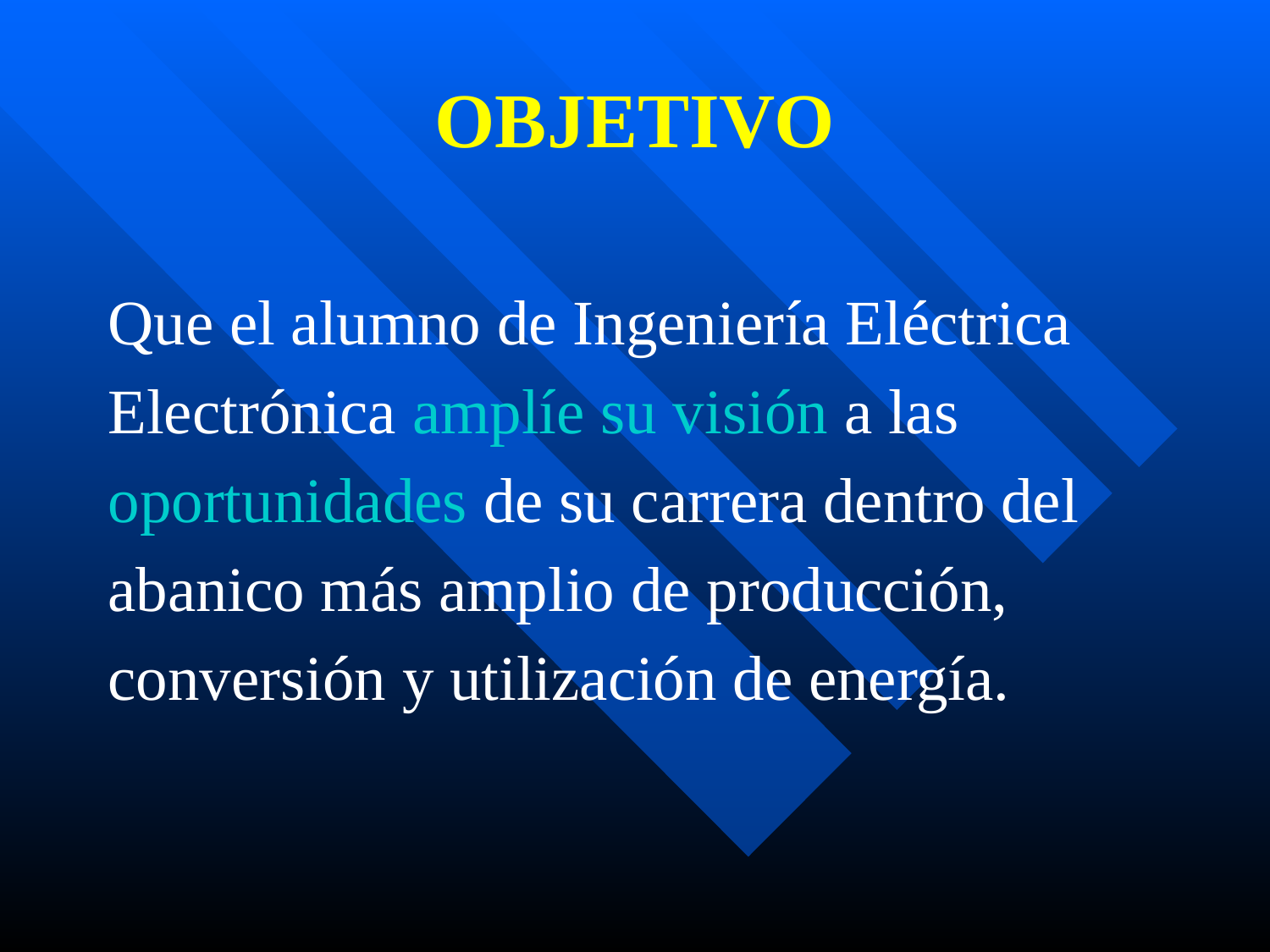

# OBJETIVO
Que el alumno de Ingeniería Eléctrica
Electrónica amplíe su visión a las
oportunidades de su carrera dentro del
abanico más amplio de producción,
conversión y utilización de energía.